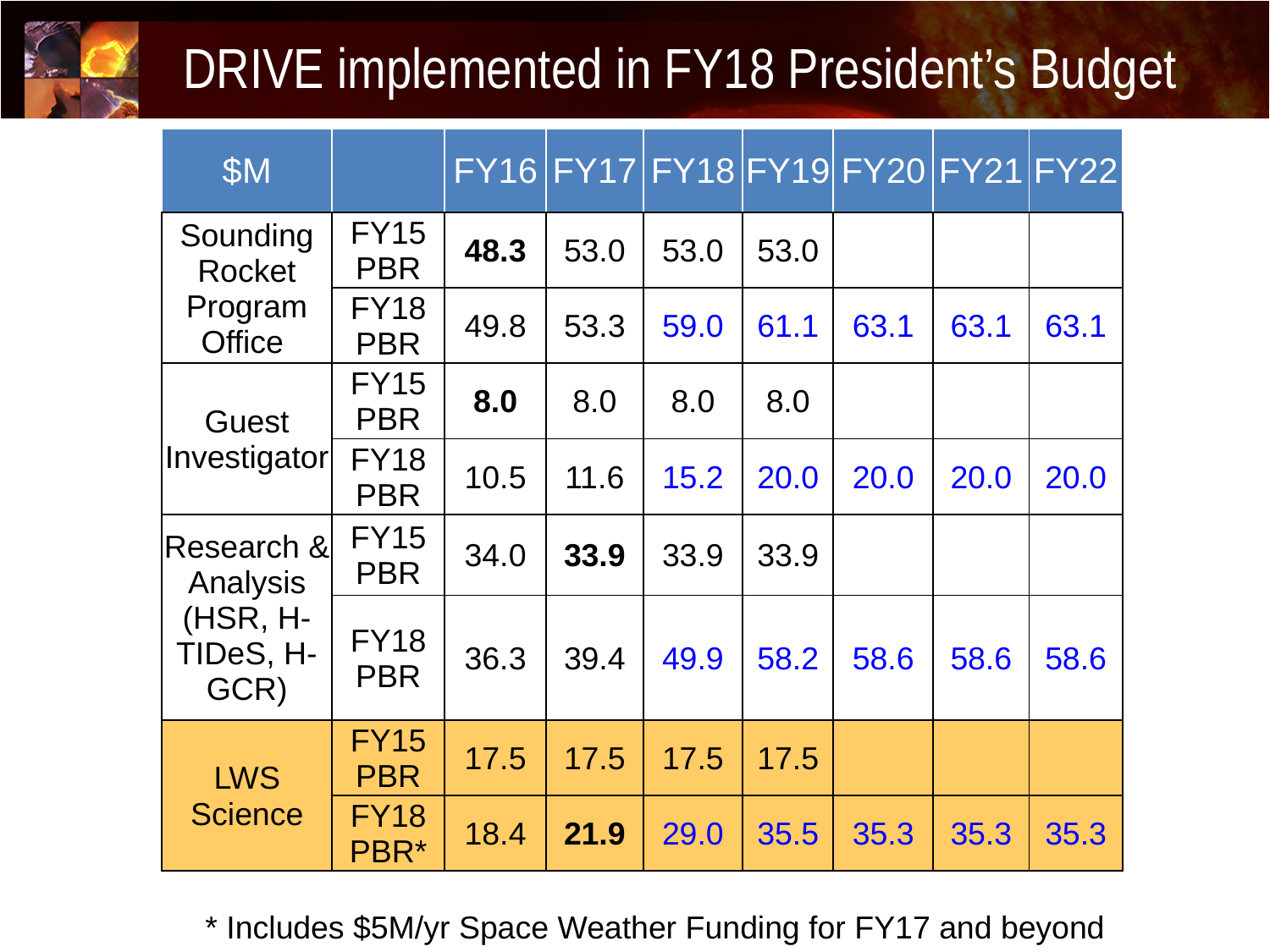

DRIVE implemented in FY18 President’s Budget

| $M |  | FY16 | FY17 | FY18 | FY19 | FY20 | FY21 | FY22 |
| --- | --- | --- | --- | --- | --- | --- | --- | --- |
| Sounding Rocket Program Office | FY15 PBR | 48.3 | 53.0 | 53.0 | 53.0 |  |  |  |
|  | FY18 PBR | 49.8 | 53.3 | 59.0 | 61.1 | 63.1 | 63.1 | 63.1 |
| Guest Investigator | FY15 PBR | 8.0 | 8.0 | 8.0 | 8.0 |  |  |  |
|  | FY18 PBR | 10.5 | 11.6 | 15.2 | 20.0 | 20.0 | 20.0 | 20.0 |
| Research & Analysis (HSR, H-TIDeS, H-GCR) | FY15 PBR | 34.0 | 33.9 | 33.9 | 33.9 |  |  |  |
|  | FY18 PBR | 36.3 | 39.4 | 49.9 | 58.2 | 58.6 | 58.6 | 58.6 |
| LWS Science | FY15 PBR | 17.5 | 17.5 | 17.5 | 17.5 |  |  |  |
|  | FY18 PBR\* | 18.4 | 21.9 | 29.0 | 35.5 | 35.3 | 35.3 | 35.3 |

* Includes $5M/yr Space Weather Funding for FY17 and beyond